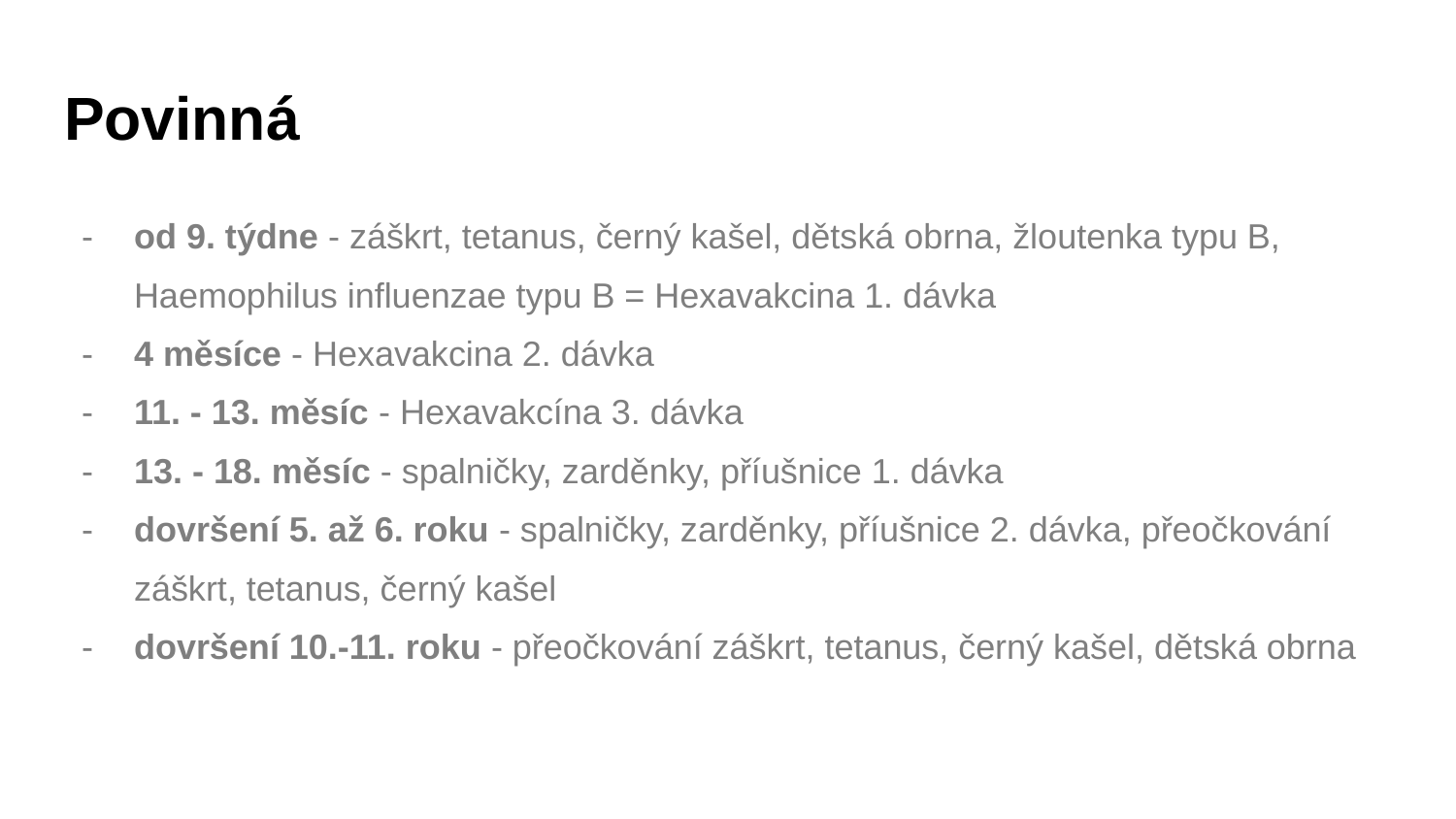

# Povinná
od 9. týdne - záškrt, tetanus, černý kašel, dětská obrna, žloutenka typu B, Haemophilus influenzae typu B = Hexavakcina 1. dávka
4 měsíce - Hexavakcina 2. dávka
11. - 13. měsíc - Hexavakcína 3. dávka
13. - 18. měsíc - spalničky, zarděnky, příušnice 1. dávka
dovršení 5. až 6. roku - spalničky, zarděnky, příušnice 2. dávka, přeočkování záškrt, tetanus, černý kašel
dovršení 10.-11. roku - přeočkování záškrt, tetanus, černý kašel, dětská obrna